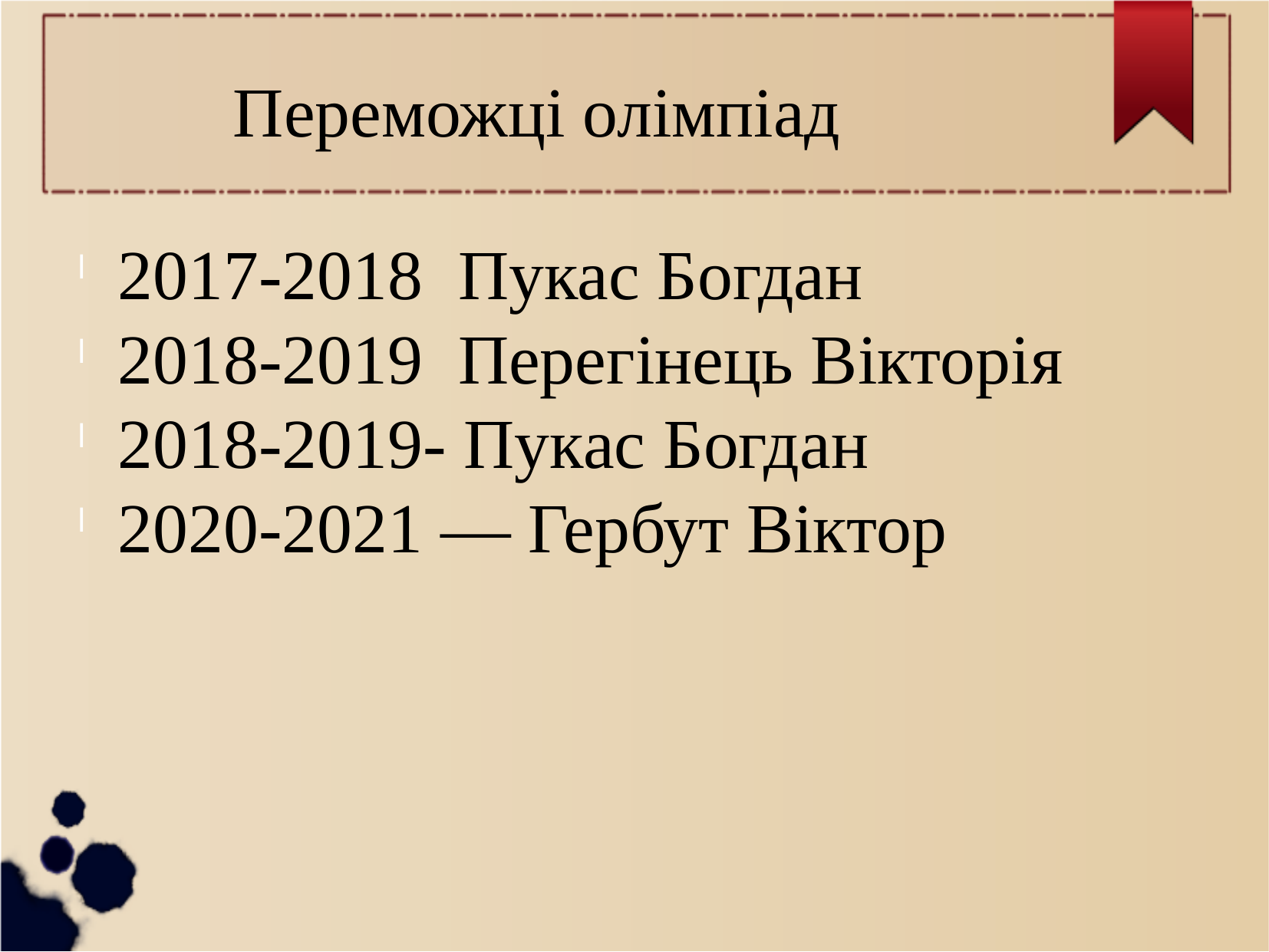

Переможці олімпіад
2017-2018  Пукас Богдан
2018-2019  Перегінець Вікторія
2018-2019- Пукас Богдан
2020-2021 — Гербут Віктор